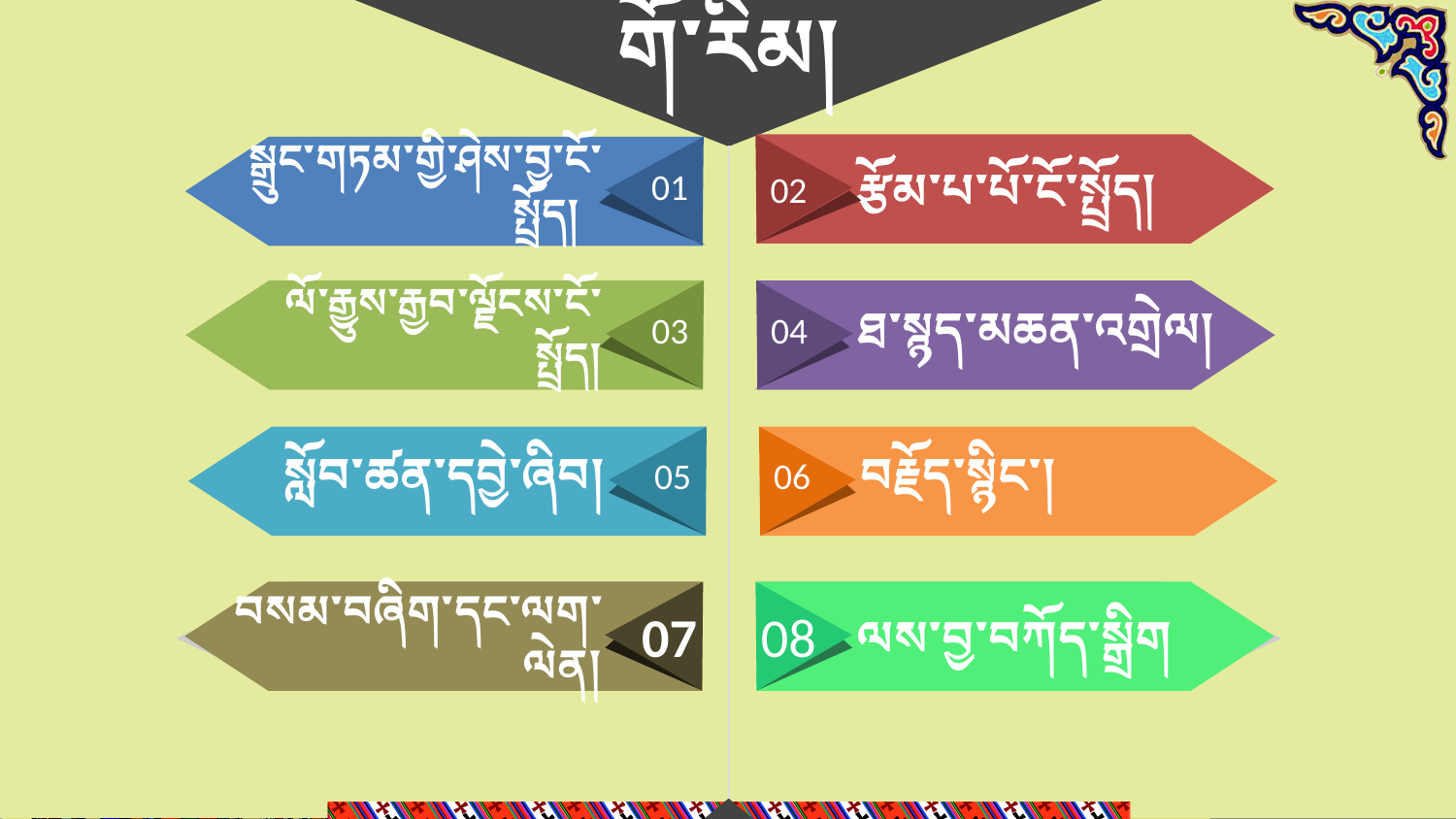

གོ་རིམ།
རྩོམ་པ་པོ་ངོ་སྤྲོད།
02
སྒྲུང་གཏམ་གྱི་ཤེས་བྱ་ངོ་སྤྲོད།
01

ལོ་རྒྱུས་རྒྱབ་ལྗོངས་ངོ་སྤྲོད།
ཐ་སྙད་མཆན་འགྲེལ།
03
04

སློབ་ཚན་དབྱེ་ཞིབ།
བརྗོད་སྙིང་།
05
06

བསམ་བཞིག་དང་ལག་ལེན།
07
08

ལས་བྱ་བཀོད་སྒྲིག